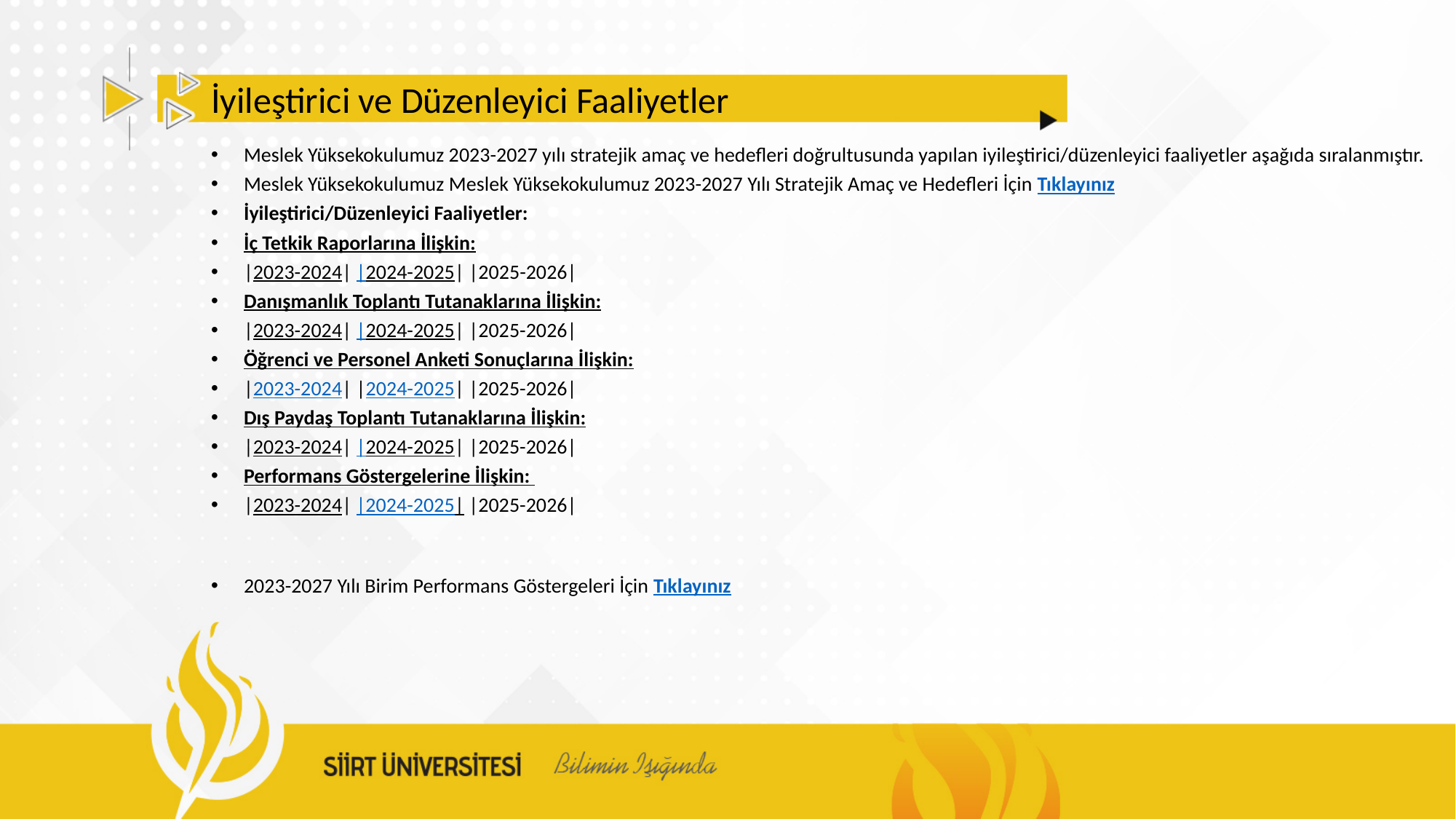

# İyileştirici ve Düzenleyici Faaliyetler
Meslek Yüksekokulumuz 2023-2027 yılı stratejik amaç ve hedefleri doğrultusunda yapılan iyileştirici/düzenleyici faaliyetler aşağıda sıralanmıştır.
Meslek Yüksekokulumuz Meslek Yüksekokulumuz 2023-2027 Yılı Stratejik Amaç ve Hedefleri İçin Tıklayınız
İyileştirici/Düzenleyici Faaliyetler:
İç Tetkik Raporlarına İlişkin:
|2023-2024| |2024-2025| |2025-2026|
Danışmanlık Toplantı Tutanaklarına İlişkin:
|2023-2024| |2024-2025| |2025-2026|
Öğrenci ve Personel Anketi Sonuçlarına İlişkin:
|2023-2024| |2024-2025| |2025-2026|
Dış Paydaş Toplantı Tutanaklarına İlişkin:
|2023-2024| |2024-2025| |2025-2026|
Performans Göstergelerine İlişkin:
|2023-2024| |2024-2025| |2025-2026|

2023-2027 Yılı Birim Performans Göstergeleri İçin Tıklayınız